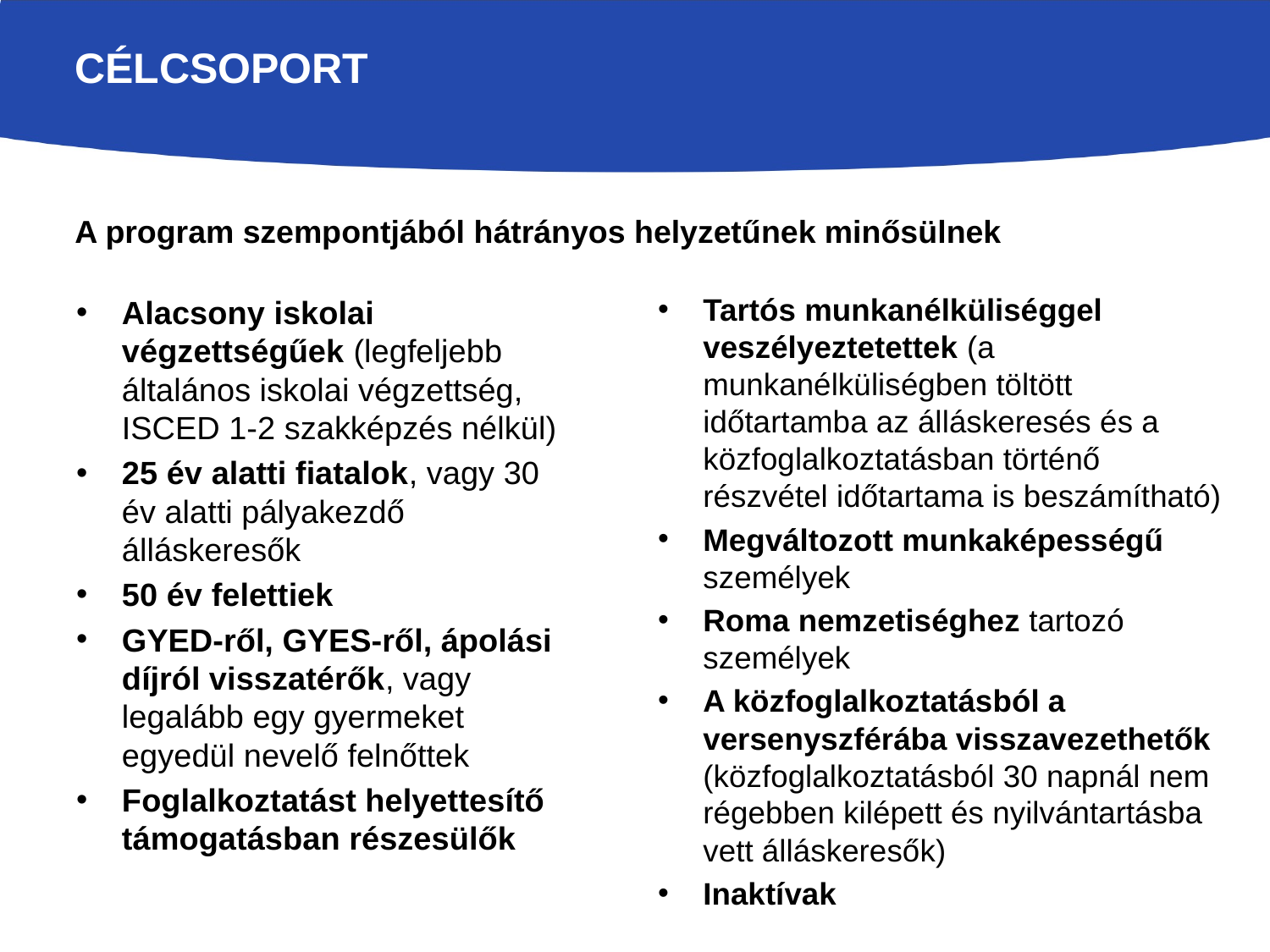

# Célcsoport
A program szempontjából hátrányos helyzetűnek minősülnek
Tartós munkanélküliséggel veszélyeztetettek (a munkanélküliségben töltött időtartamba az álláskeresés és a közfoglalkoztatásban történő részvétel időtartama is beszámítható)
Megváltozott munkaképességű személyek
Roma nemzetiséghez tartozó személyek
A közfoglalkoztatásból a versenyszférába visszavezethetők (közfoglalkoztatásból 30 napnál nem régebben kilépett és nyilvántartásba vett álláskeresők)
Inaktívak
Alacsony iskolai végzettségűek (legfeljebb általános iskolai végzettség, ISCED 1-2 szakképzés nélkül)
25 év alatti fiatalok, vagy 30 év alatti pályakezdő álláskeresők
50 év felettiek
GYED-ről, GYES-ről, ápolási díjról visszatérők, vagy legalább egy gyermeket egyedül nevelő felnőttek
Foglalkoztatást helyettesítő támogatásban részesülők